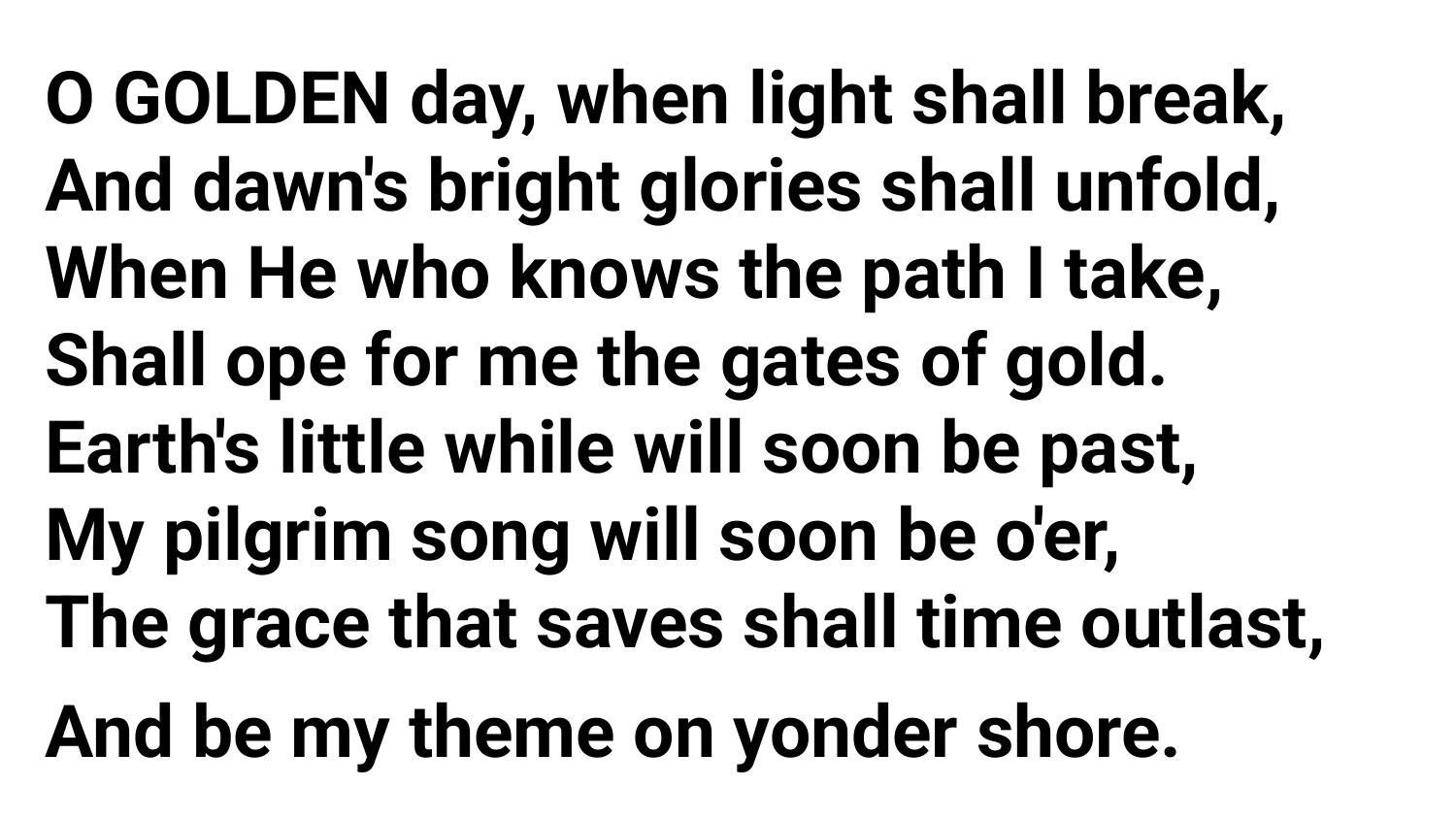

O GOLDEN day, when light shall break,
And dawn's bright glories shall unfold,
When He who knows the path I take,
Shall ope for me the gates of gold.
Earth's little while will soon be past,
My pilgrim song will soon be o'er,
The grace that saves shall time outlast,
And be my theme on yonder shore.